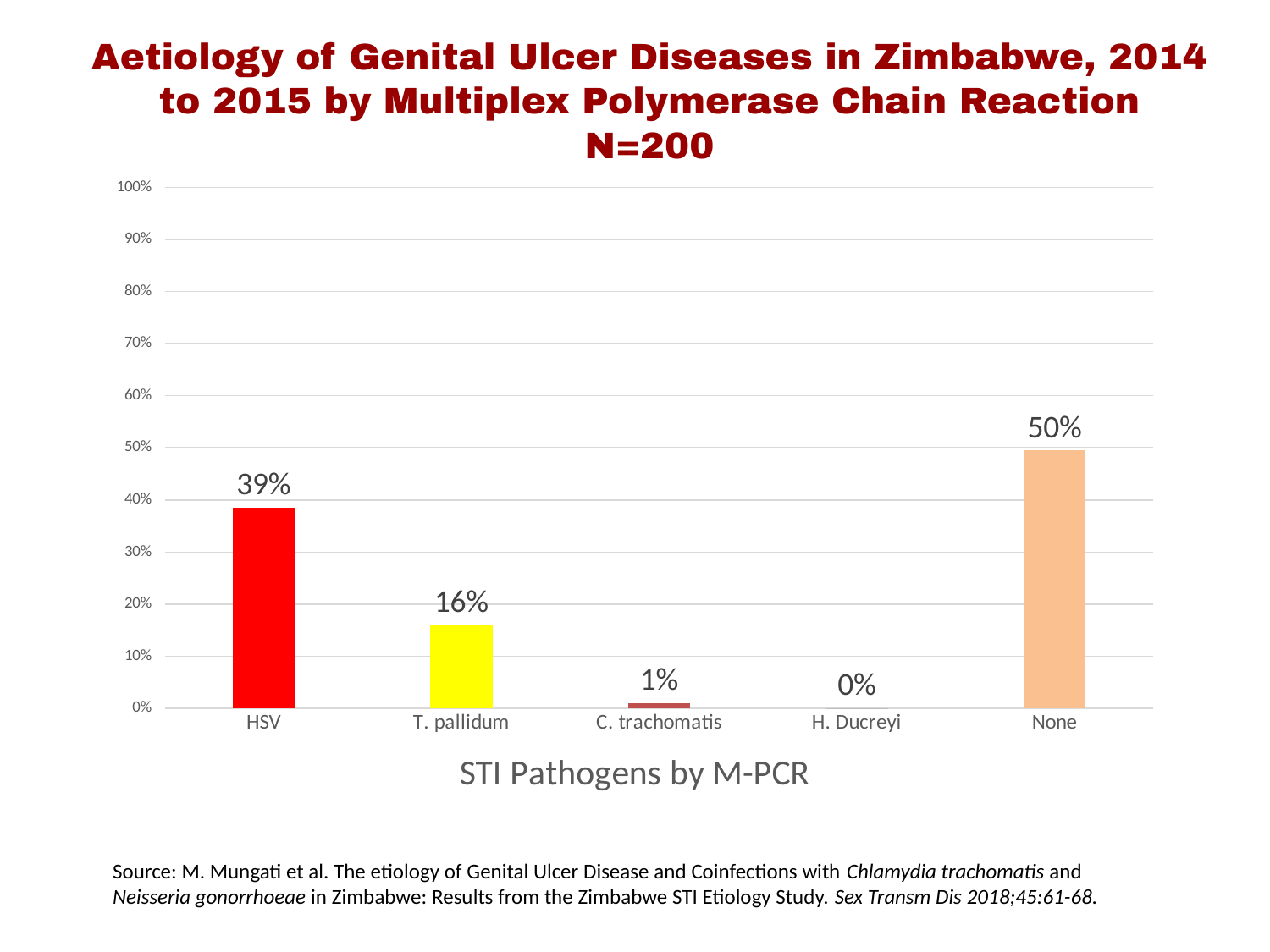

Aetiology of Genital Ulcer Diseases in Zimbabwe, 2014 to 2015 by Multiplex Polymerase Chain Reaction
N=200

### Chart

| Category |  |
|---|---|
| HSV | 0.385 |
| T. pallidum | 0.16 |
| C. trachomatis | 0.01 |
| H. Ducreyi | 0.0 |
| None | 0.495 |
Source: M. Mungati et al. The etiology of Genital Ulcer Disease and Coinfections with Chlamydia trachomatis and Neisseria gonorrhoeae in Zimbabwe: Results from the Zimbabwe STI Etiology Study. Sex Transm Dis 2018;45:61-68.